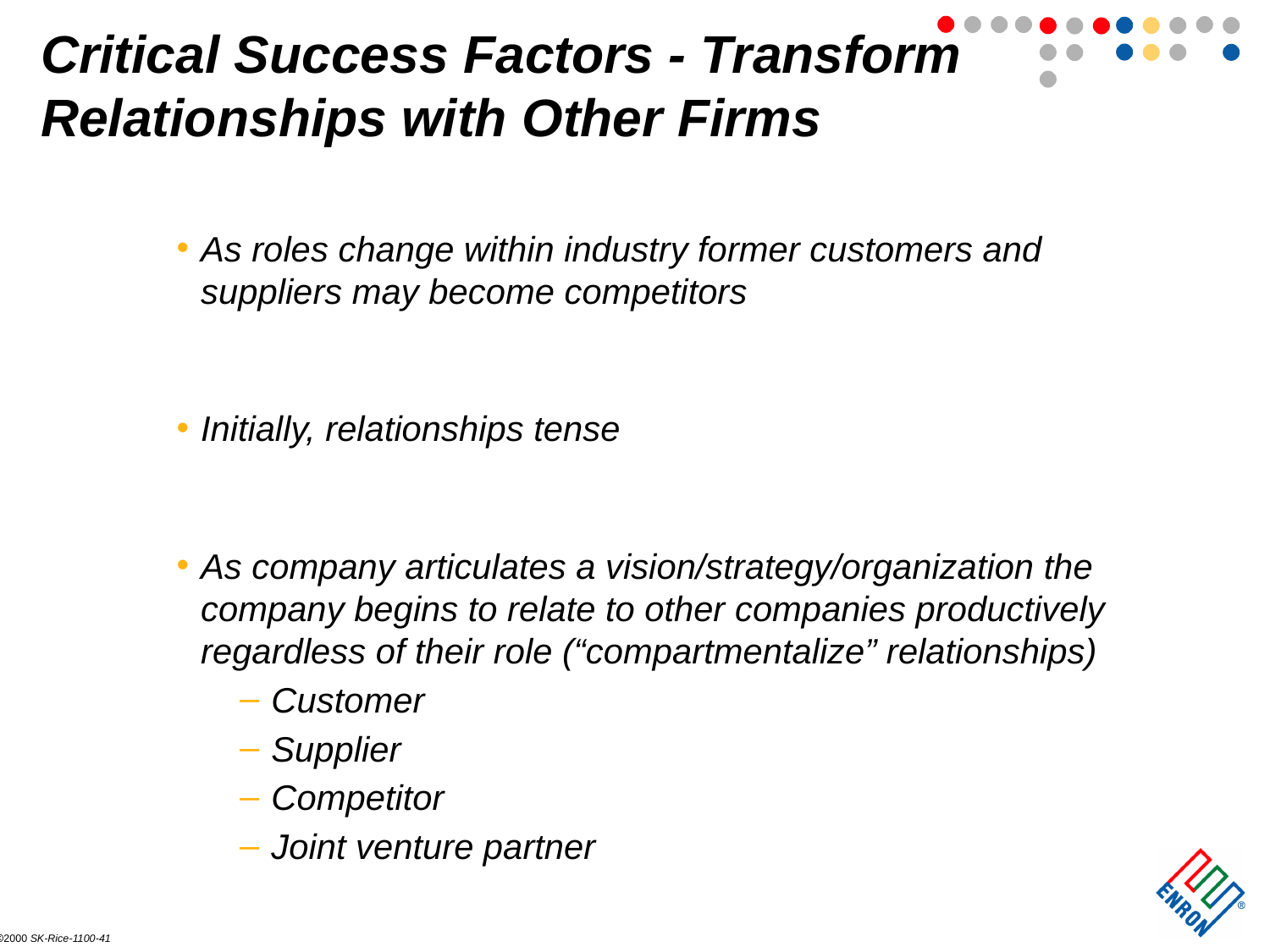

Critical Success Factors - Transform Relationships with Other Firms
As roles change within industry former customers and suppliers may become competitors

Initially, relationships tense

As company articulates a vision/strategy/organization the company begins to relate to other companies productively regardless of their role (“compartmentalize” relationships)
Customer
Supplier
Competitor
Joint venture partner